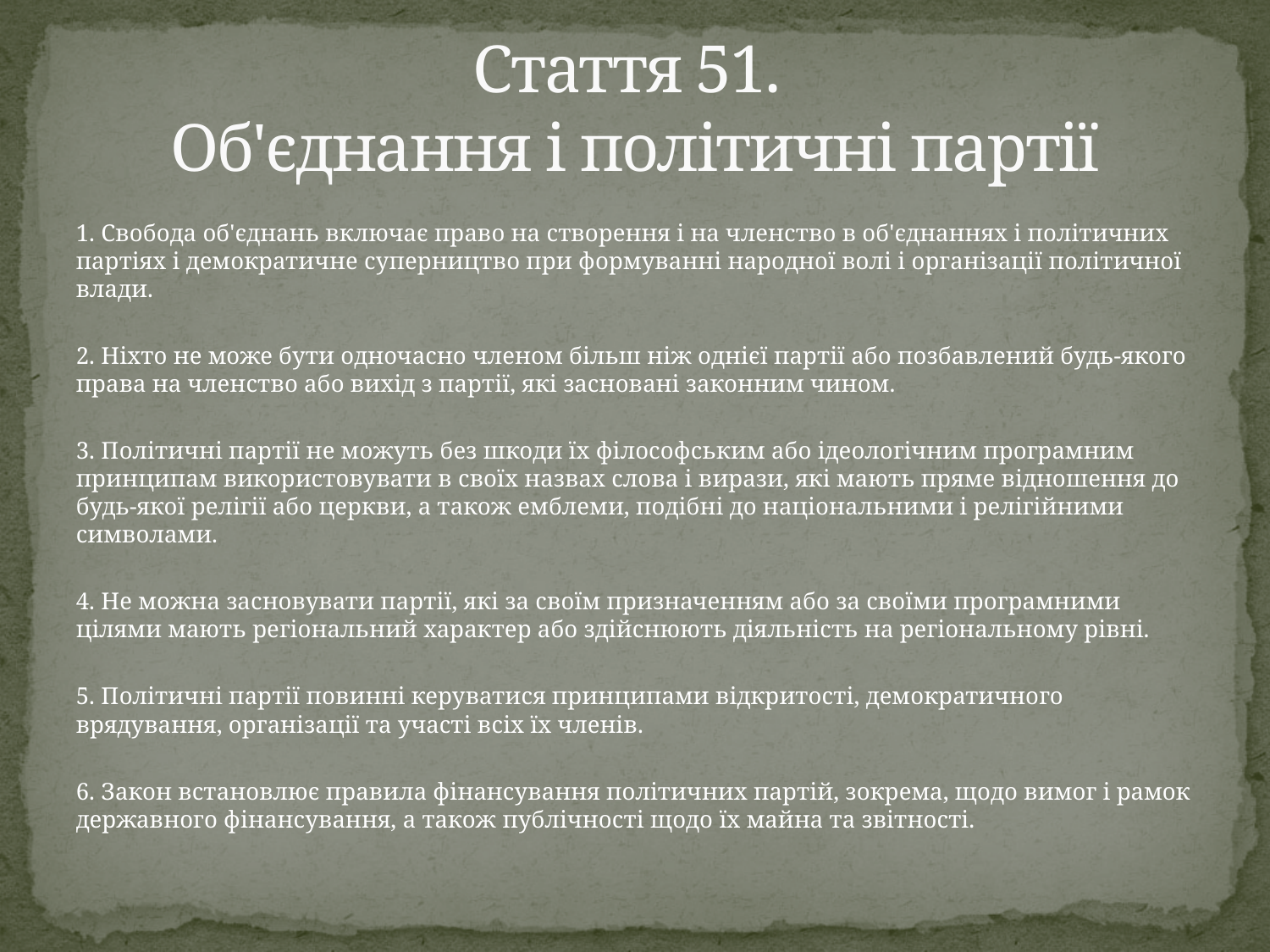

# Стаття 51. Об'єднання і політичні партії
1. Свобода об'єднань включає право на створення і на членство в об'єднаннях і політичних партіях і демократичне суперництво при формуванні народної волі і організації політичної влади.

2. Ніхто не може бути одночасно членом більш ніж однієї партії або позбавлений будь-якого права на членство або вихід з партії, які засновані законним чином.

3. Політичні партії не можуть без шкоди їх філософським або ідеологічним програмним принципам використовувати в своїх назвах слова і вирази, які мають пряме відношення до будь-якої релігії або церкви, а також емблеми, подібні до національними і релігійними символами.

4. Не можна засновувати партії, які за своїм призначенням або за своїми програмними цілями мають регіональний характер або здійснюють діяльність на регіональному рівні.

5. Політичні партії повинні керуватися принципами відкритості, демократичного врядування, організації та участі всіх їх членів.

6. Закон встановлює правила фінансування політичних партій, зокрема, щодо вимог і рамок державного фінансування, а також публічності щодо їх майна та звітності.